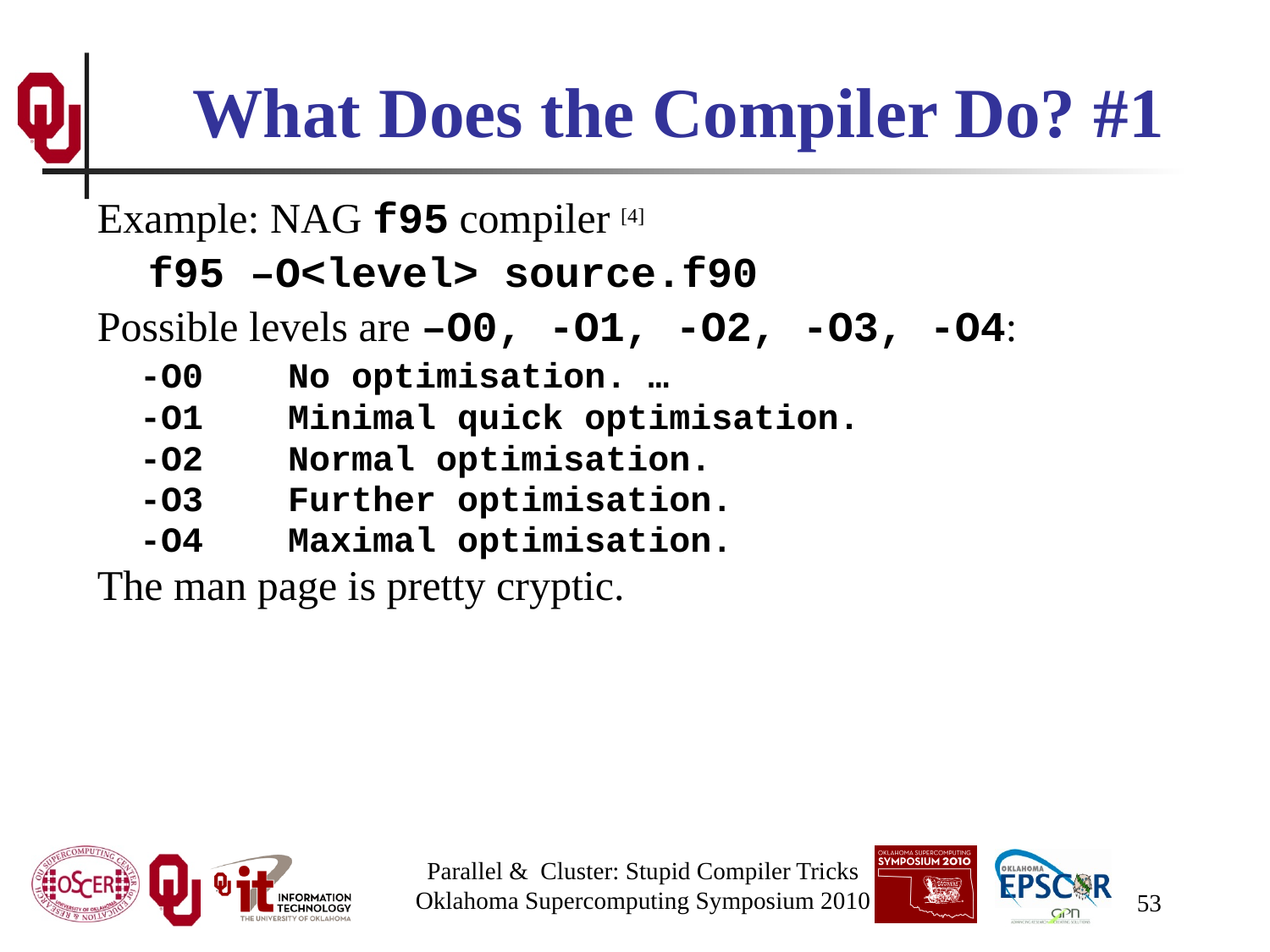

# What Does the Compiler Do? #1
Example: NAG f95 compiler [4]
  f95 –O<level> source.f90
Possible levels are –O0, -O1, -O2, -O3, -O4:
  -O0    No optimisation. …
  -O1    Minimal quick optimisation.
  -O2    Normal optimisation.
  -O3    Further optimisation.
  -O4    Maximal optimisation.
The man page is pretty cryptic.

Parallel &  Cluster: Stupid Compiler Tricks
Oklahoma Supercomputing Symposium 2010
53